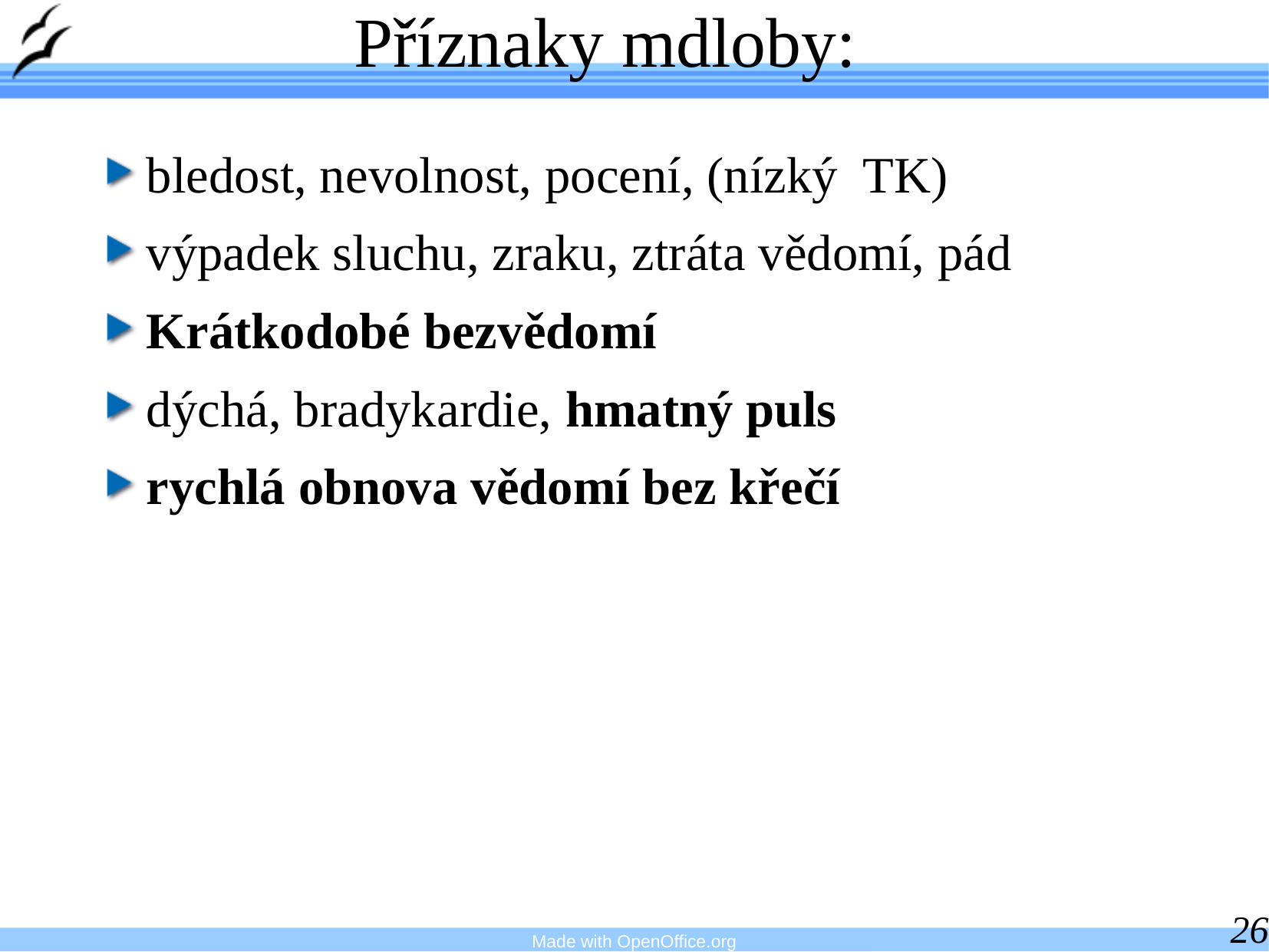

Příznaky mdloby:
bledost, nevolnost, pocení, (nízký  TK)
výpadek sluchu, zraku, ztráta vědomí, pád
Krátkodobé bezvědomí
dýchá, bradykardie, hmatný puls
rychlá obnova vědomí bez křečí